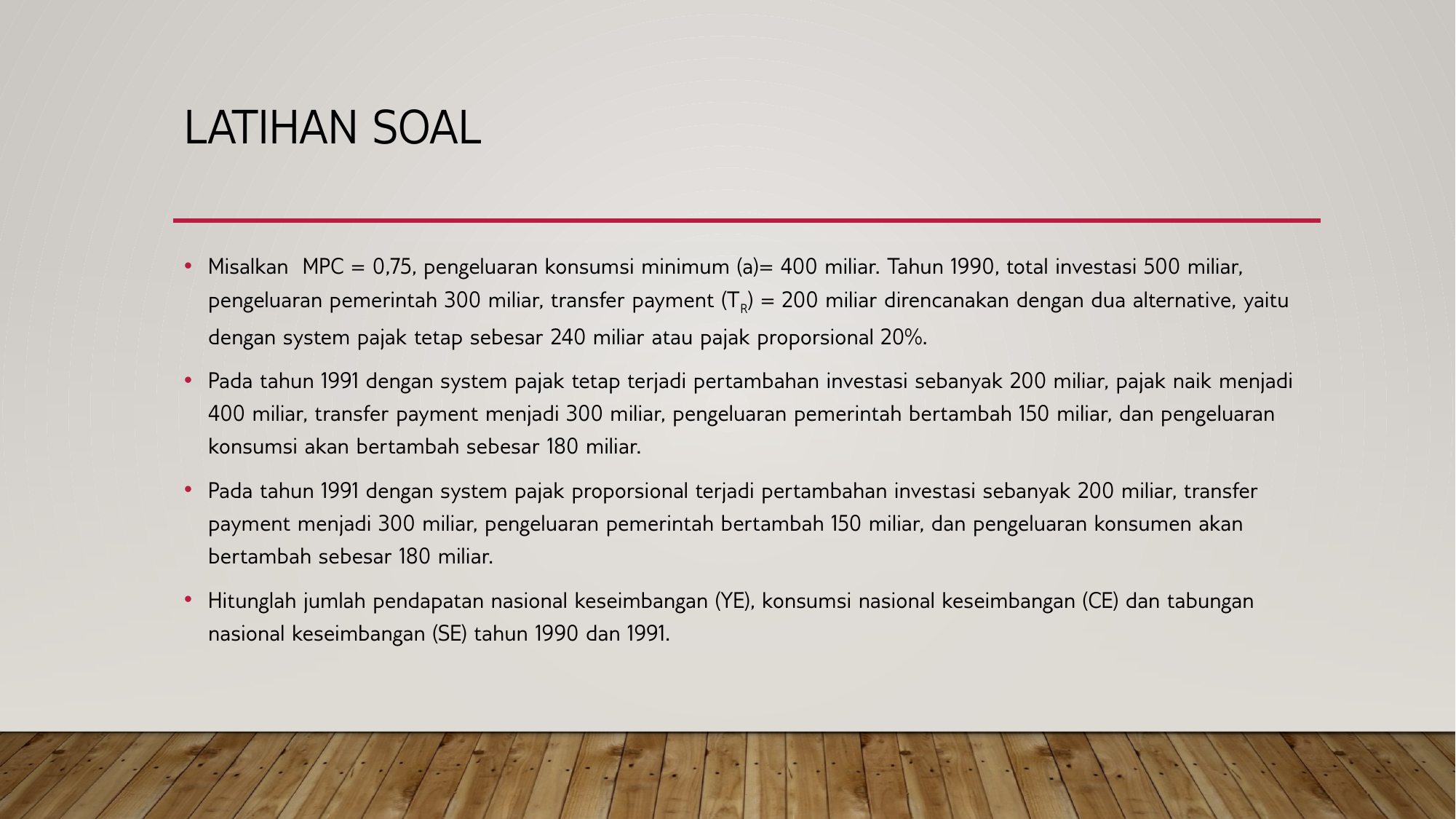

# Latihan soal
Misalkan  MPC = 0,75, pengeluaran konsumsi minimum (a)= 400 miliar. Tahun 1990, total investasi 500 miliar, pengeluaran pemerintah 300 miliar, transfer payment (TR) = 200 miliar direncanakan dengan dua alternative, yaitu dengan system pajak tetap sebesar 240 miliar atau pajak proporsional 20%.
Pada tahun 1991 dengan system pajak tetap terjadi pertambahan investasi sebanyak 200 miliar, pajak naik menjadi 400 miliar, transfer payment menjadi 300 miliar, pengeluaran pemerintah bertambah 150 miliar, dan pengeluaran konsumsi akan bertambah sebesar 180 miliar.
Pada tahun 1991 dengan system pajak proporsional terjadi pertambahan investasi sebanyak 200 miliar, transfer payment menjadi 300 miliar, pengeluaran pemerintah bertambah 150 miliar, dan pengeluaran konsumen akan bertambah sebesar 180 miliar.
Hitunglah jumlah pendapatan nasional keseimbangan (YE), konsumsi nasional keseimbangan (CE) dan tabungan nasional keseimbangan (SE) tahun 1990 dan 1991.